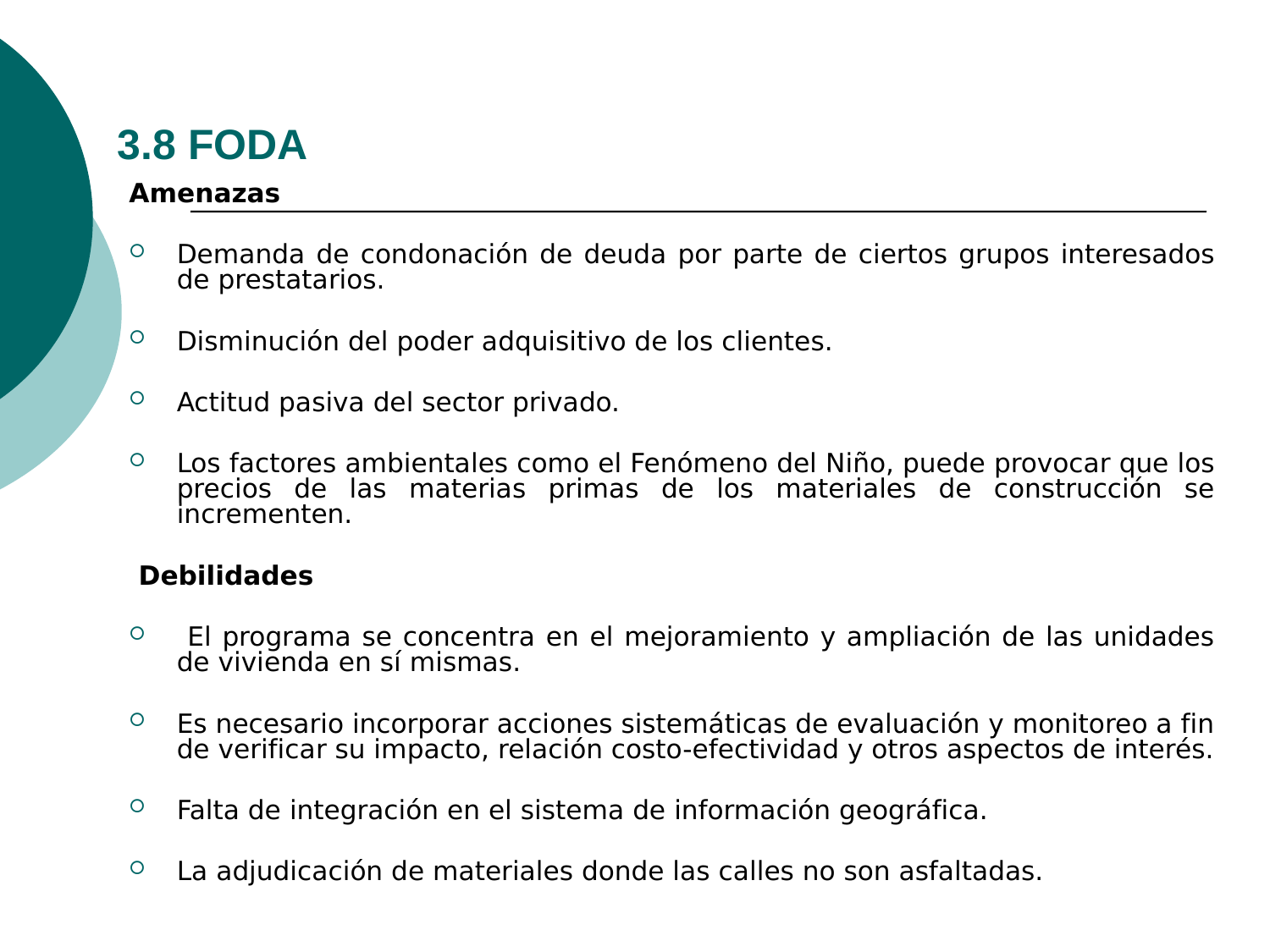

# 3.8 FODA
Amenazas

Demanda de condonación de deuda por parte de ciertos grupos interesados de prestatarios.

Disminución del poder adquisitivo de los clientes.

Actitud pasiva del sector privado.

Los factores ambientales como el Fenómeno del Niño, puede provocar que los precios de las materias primas de los materiales de construcción se incrementen.

 Debilidades

 El programa se concentra en el mejoramiento y ampliación de las unidades de vivienda en sí mismas.

Es necesario incorporar acciones sistemáticas de evaluación y monitoreo a fin de verificar su impacto, relación costo-efectividad y otros aspectos de interés.

Falta de integración en el sistema de información geográfica.

La adjudicación de materiales donde las calles no son asfaltadas.